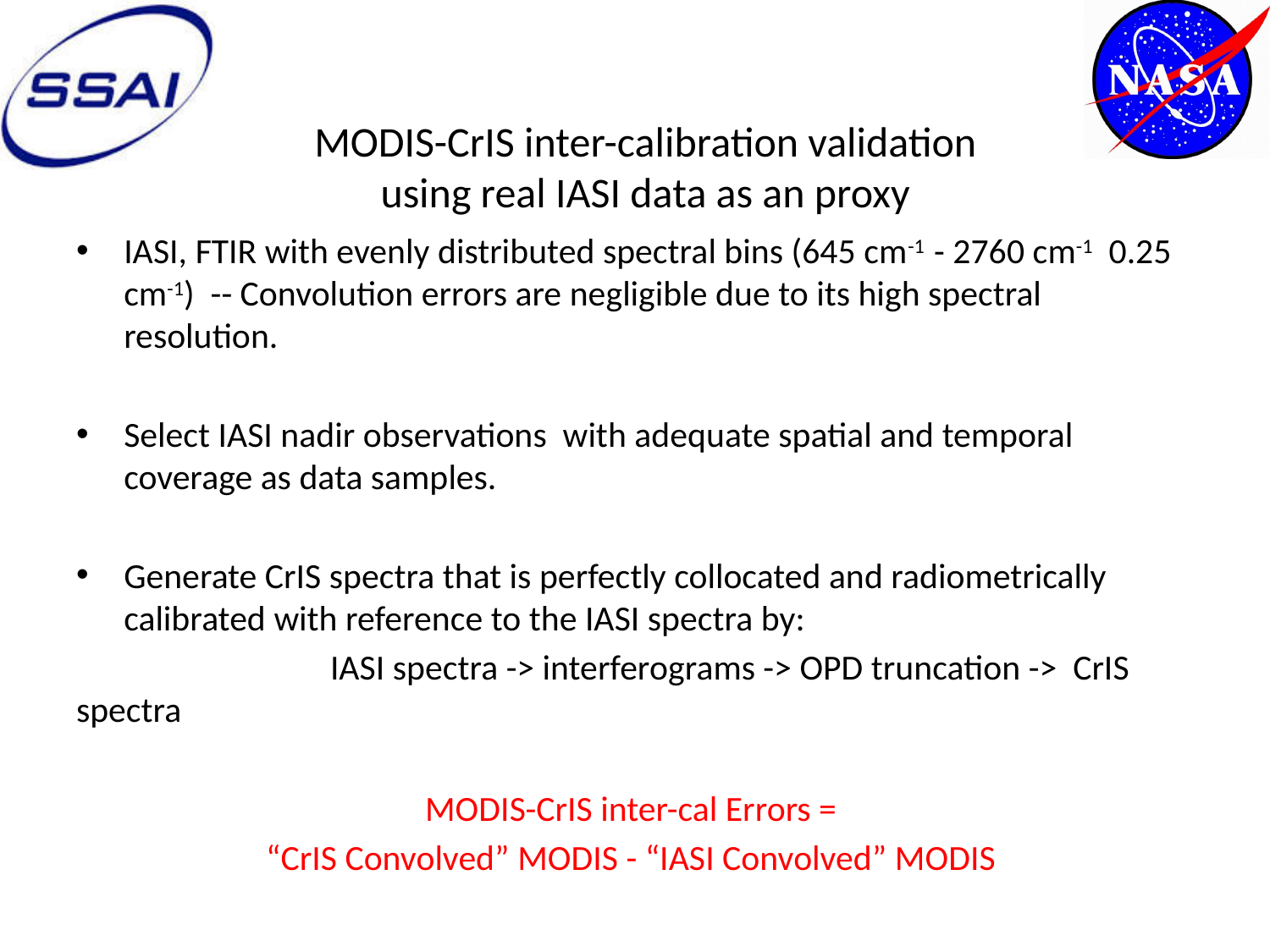

# MODIS-CrIS inter-calibration validation using real IASI data as an proxy
IASI, FTIR with evenly distributed spectral bins (645 cm-1  - 2760 cm-1  0.25 cm-1)  -- Convolution errors are negligible due to its high spectral resolution.

Select IASI nadir observations  with adequate spatial and temporal coverage as data samples.

Generate CrIS spectra that is perfectly collocated and radiometrically calibrated with reference to the IASI spectra by:
 		IASI spectra -> interferograms -> OPD truncation ->  CrIS spectra

MODIS-CrIS inter-cal Errors =
“CrIS Convolved” MODIS - “IASI Convolved” MODIS